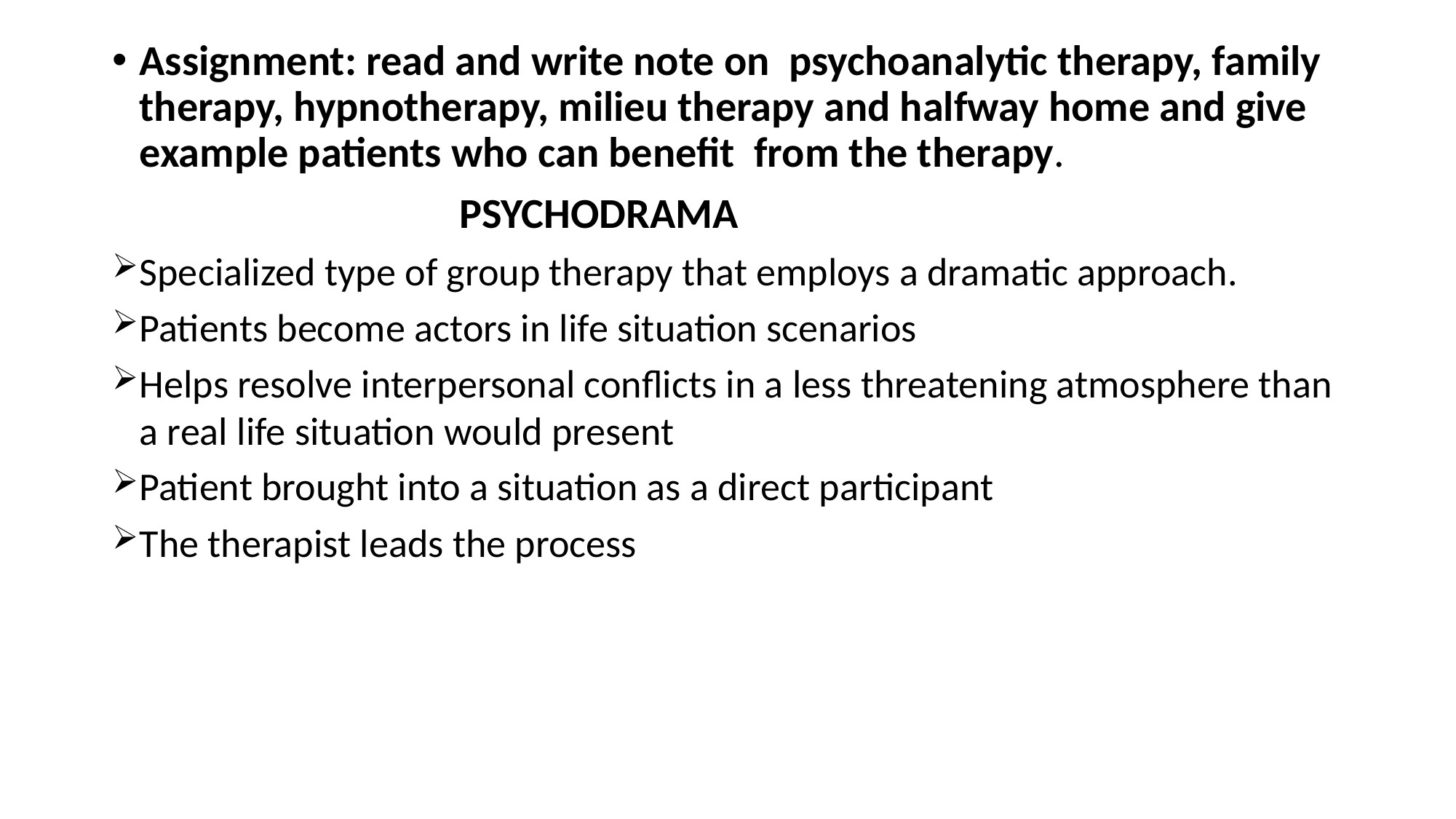

Assignment: read and write note on  psychoanalytic therapy, family therapy, hypnotherapy, milieu therapy and halfway home and give example patients who can benefit  from the therapy.
                                    PSYCHODRAMA
Specialized type of group therapy that employs a dramatic approach.
Patients become actors in life situation scenarios
Helps resolve interpersonal conflicts in a less threatening atmosphere than a real life situation would present
Patient brought into a situation as a direct participant
The therapist leads the process